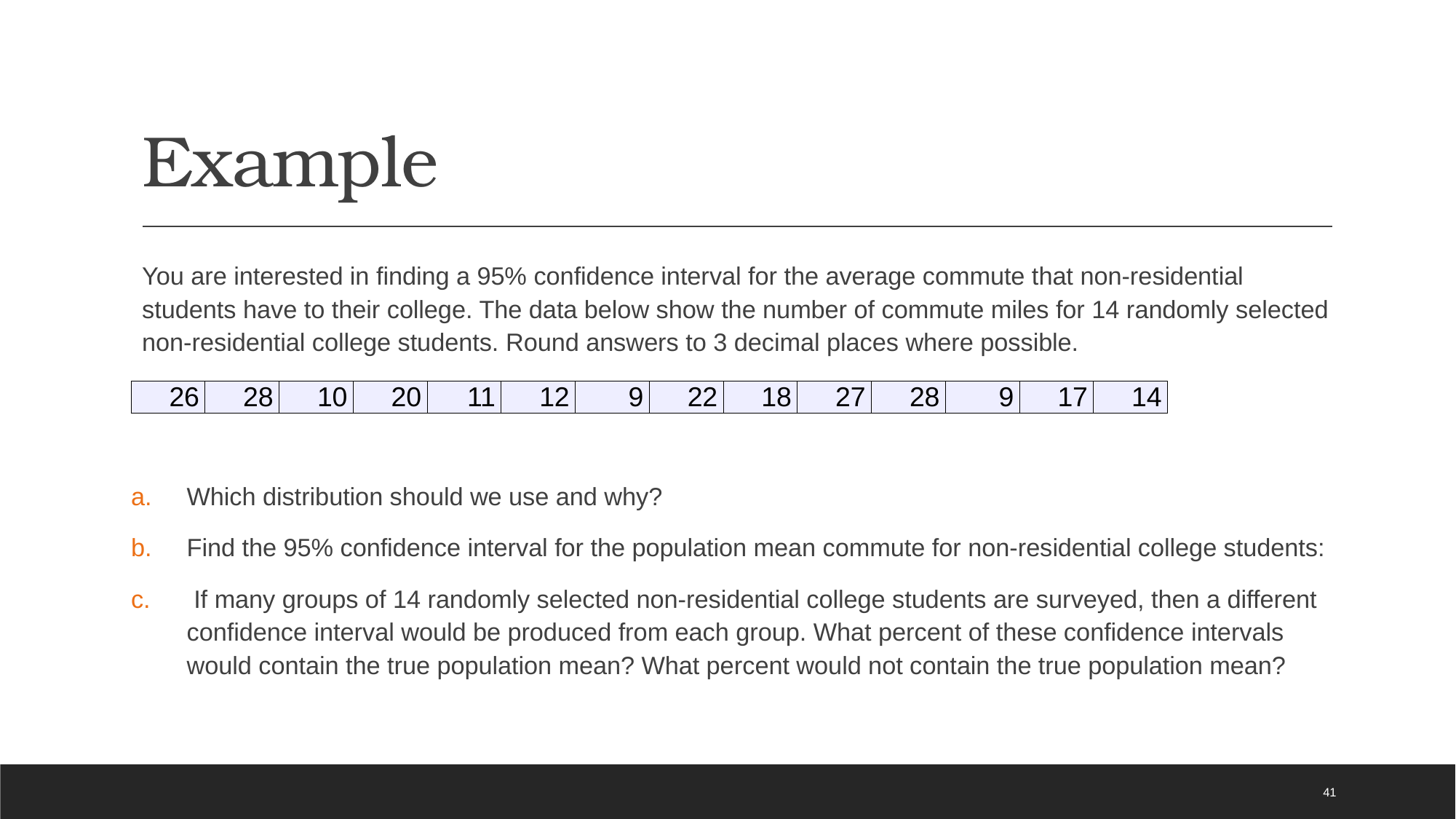

# Example
You are interested in finding a 95% confidence interval for the average commute that non-residential students have to their college. The data below show the number of commute miles for 14 randomly selected non-residential college students. Round answers to 3 decimal places where possible.

Which distribution should we use and why?
Find the 95% confidence interval for the population mean commute for non-residential college students:
 If many groups of 14 randomly selected non-residential college students are surveyed, then a different confidence interval would be produced from each group. What percent of these confidence intervals would contain the true population mean? What percent would not contain the true population mean?

| 26 | 28 | 10 | 20 | 11 | 12 | 9 | 22 | 18 | 27 | 28 | 9 | 17 | 14 |
| --- | --- | --- | --- | --- | --- | --- | --- | --- | --- | --- | --- | --- | --- |

41